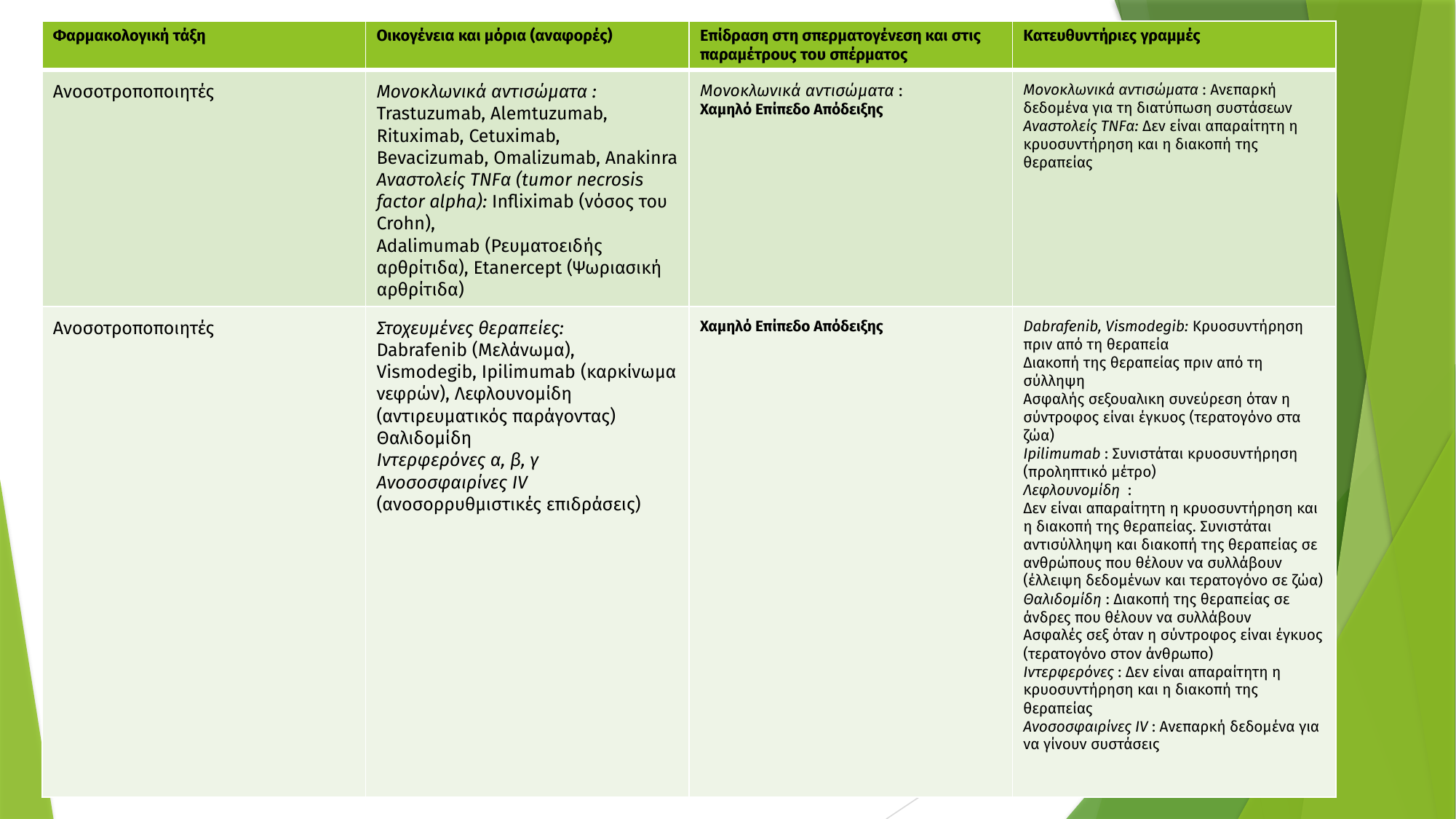

| Φαρμακολογική τάξη | Οικογένεια και μόρια (αναφορές) | Επίδραση στη σπερματογένεση και στις παραμέτρους του σπέρματος | Κατευθυντήριες γραμμές |
| --- | --- | --- | --- |
| Ανοσοτροποποιητές | Μονοκλωνικά αντισώματα : Trastuzumab, Alemtuzumab, Rituximab, Cetuximab, Bevacizumab, Omalizumab, Anakinra Αναστολείς TNFα (tumor necrosis factor alpha): Infliximab (νόσος του Crohn), Adalimumab (Ρευματοειδής αρθρίτιδα), Etanercept (Ψωριασική αρθρίτιδα) | Μονοκλωνικά αντισώματα : Χαμηλό Επίπεδο Απόδειξης | Μονοκλωνικά αντισώματα : Ανεπαρκή δεδομένα για τη διατύπωση συστάσεων Αναστολείς TNFα: Δεν είναι απαραίτητη η κρυοσυντήρηση και η διακοπή της θεραπείας |
| Ανοσοτροποποιητές | Στοχευμένες θεραπείες:  Dabrafenib (Μελάνωμα), Vismodegib, Ipilimumab (καρκίνωμα νεφρών), Λεφλουνομίδη (αντιρευματικός παράγοντας) Θαλιδομίδη Ιντερφερόνες α, β, γ Ανοσοσφαιρίνες IV (ανοσορρυθμιστικές επιδράσεις) | Χαμηλό Επίπεδο Απόδειξης | Dabrafenib, Vismodegib: Κρυοσυντήρηση πριν από τη θεραπεία Διακοπή της θεραπείας πριν από τη σύλληψη Ασφαλής σεξουαλικη συνεύρεση όταν η σύντροφος είναι έγκυος (τερατογόνο στα ζώα) Ipilimumab : Συνιστάται κρυοσυντήρηση (προληπτικό μέτρο) Λεφλουνομίδη  : Δεν είναι απαραίτητη η κρυοσυντήρηση και η διακοπή της θεραπείας. Συνιστάται αντισύλληψη και διακοπή της θεραπείας σε ανθρώπους που θέλουν να συλλάβουν (έλλειψη δεδομένων και τερατογόνο σε ζώα) Θαλιδομίδη : Διακοπή της θεραπείας σε άνδρες που θέλουν να συλλάβουν Ασφαλές σεξ όταν η σύντροφος είναι έγκυος (τερατογόνο στον άνθρωπο) Ιντερφερόνες : Δεν είναι απαραίτητη η κρυοσυντήρηση και η διακοπή της θεραπείας Ανοσοσφαιρίνες IV : Ανεπαρκή δεδομένα για να γίνουν συστάσεις |